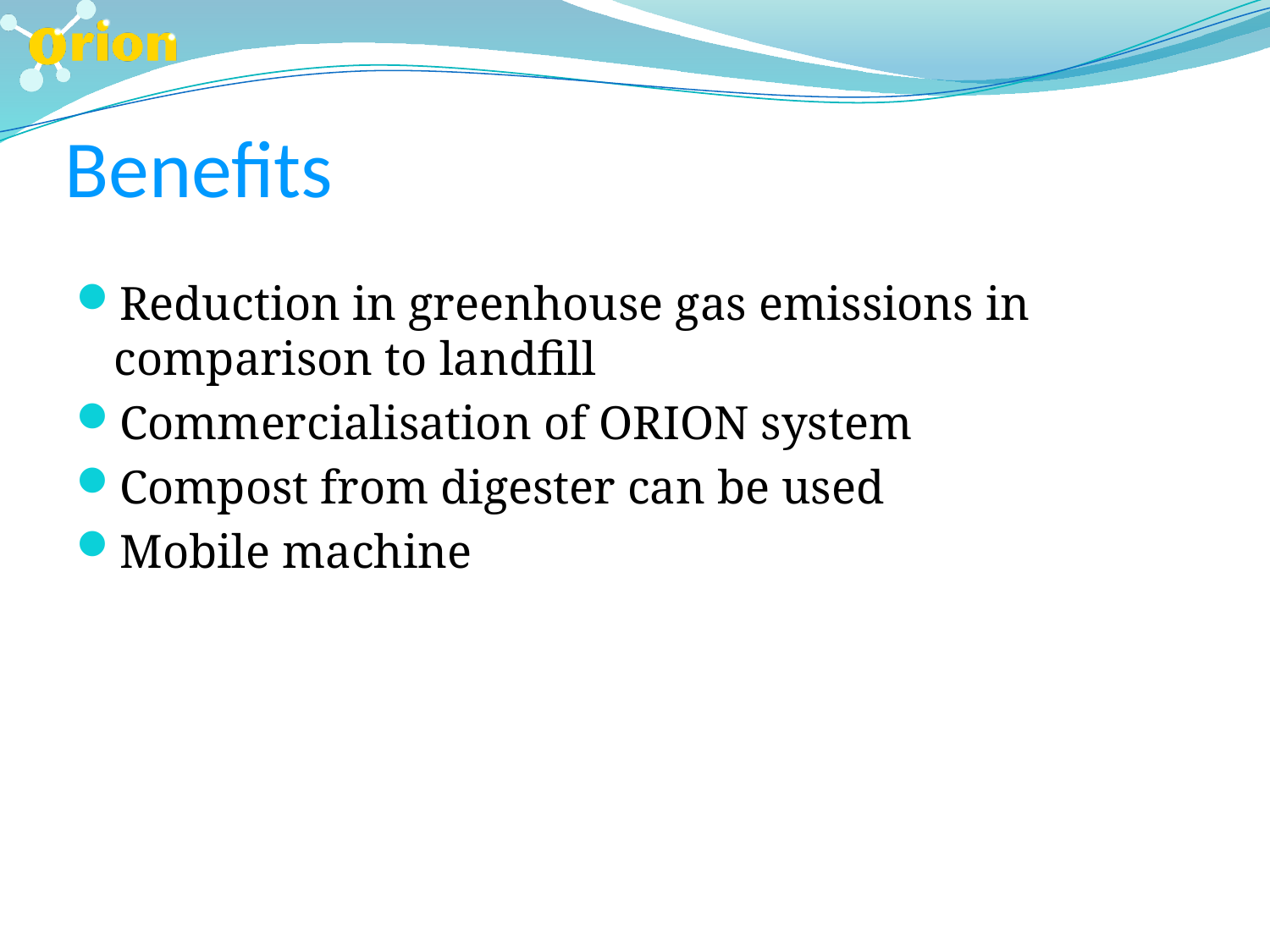

Benefits
Reduction in greenhouse gas emissions in comparison to landfill
Commercialisation of ORION system
Compost from digester can be used
Mobile machine